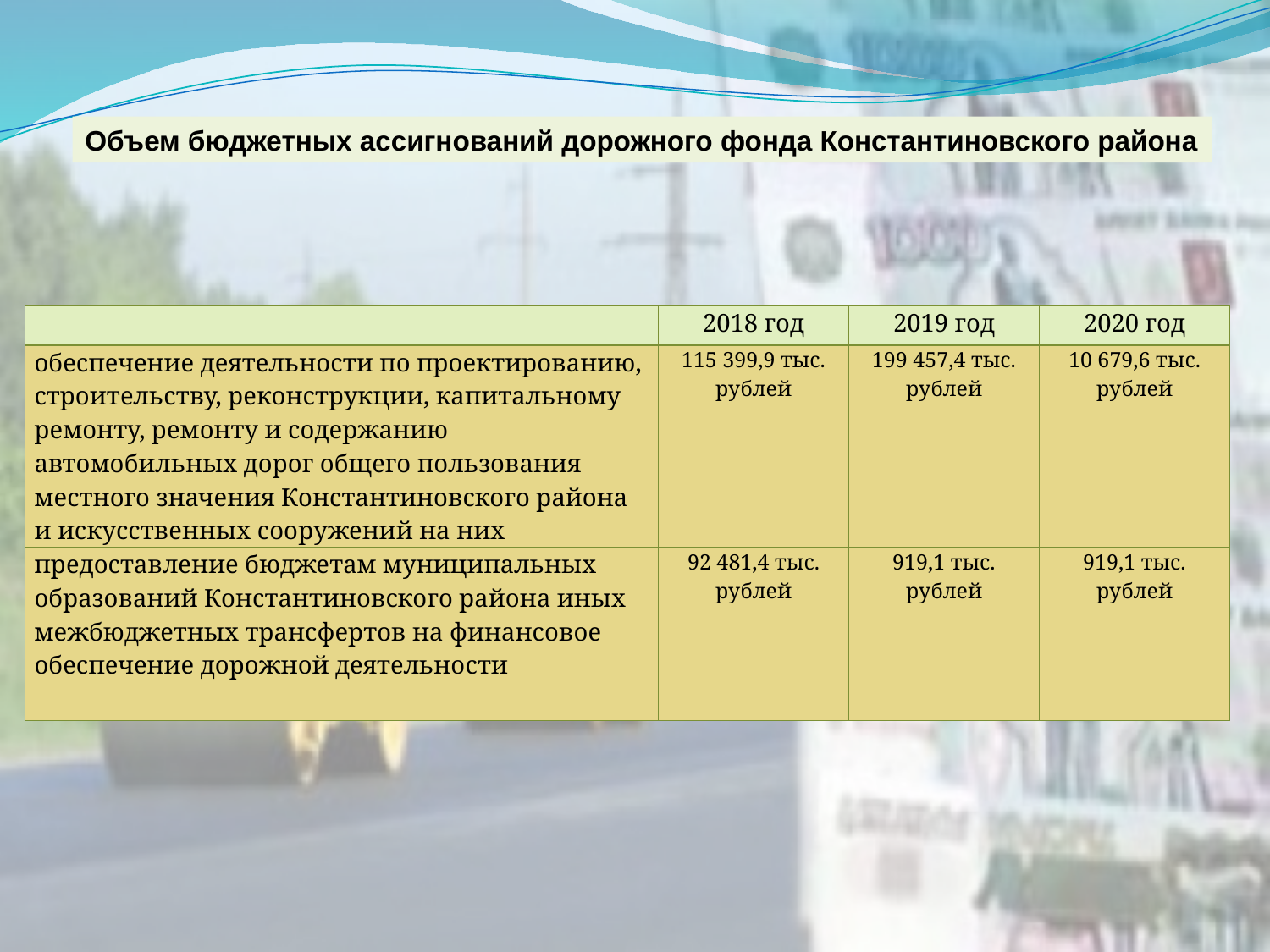

Объем бюджетных ассигнований дорожного фонда Константиновского района
|  | 2018 год | 2019 год | 2020 год |
| --- | --- | --- | --- |
| обеспечение деятельности по проектированию, строительству, реконструкции, капитальному ремонту, ремонту и содержанию автомобильных дорог общего пользования местного значения Константиновского района и искусственных сооружений на них | 115 399,9 тыс. рублей | 199 457,4 тыс. рублей | 10 679,6 тыс. рублей |
| предоставление бюджетам муниципальных образований Константиновского района иных межбюджетных трансфертов на финансовое обеспечение дорожной деятельности | 92 481,4 тыс. рублей | 919,1 тыс. рублей | 919,1 тыс. рублей |